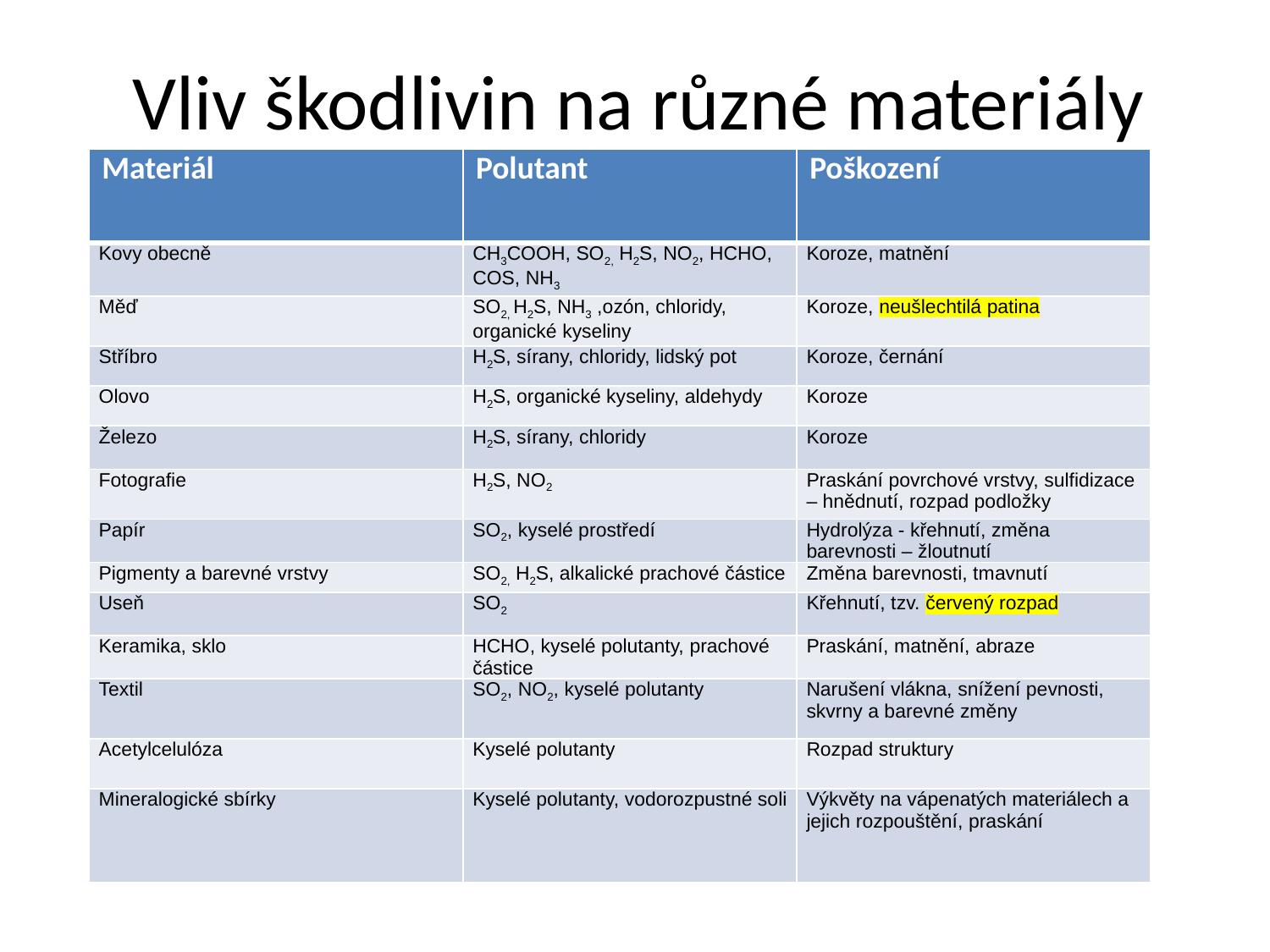

# Vliv škodlivin na různé materiály
| Materiál | Polutant | Poškození |
| --- | --- | --- |
| Kovy obecně | CH3COOH, SO2, H2S, NO2, HCHO, COS, NH3 | Koroze, matnění |
| Měď | SO2, H2S, NH3 ,ozón, chloridy, organické kyseliny | Koroze, neušlechtilá patina |
| Stříbro | H2S, sírany, chloridy, lidský pot | Koroze, černání |
| Olovo | H2S, organické kyseliny, aldehydy | Koroze |
| Železo | H2S, sírany, chloridy | Koroze |
| Fotografie | H2S, NO2 | Praskání povrchové vrstvy, sulfidizace – hnědnutí, rozpad podložky |
| Papír | SO2, kyselé prostředí | Hydrolýza - křehnutí, změna barevnosti – žloutnutí |
| Pigmenty a barevné vrstvy | SO2, H2S, alkalické prachové částice | Změna barevnosti, tmavnutí |
| Useň | SO2 | Křehnutí, tzv. červený rozpad |
| Keramika, sklo | HCHO, kyselé polutanty, prachové částice | Praskání, matnění, abraze |
| Textil | SO2, NO2, kyselé polutanty | Narušení vlákna, snížení pevnosti, skvrny a barevné změny |
| Acetylcelulóza | Kyselé polutanty | Rozpad struktury |
| Mineralogické sbírky | Kyselé polutanty, vodorozpustné soli | Výkvěty na vápenatých materiálech a jejich rozpouštění, praskání |